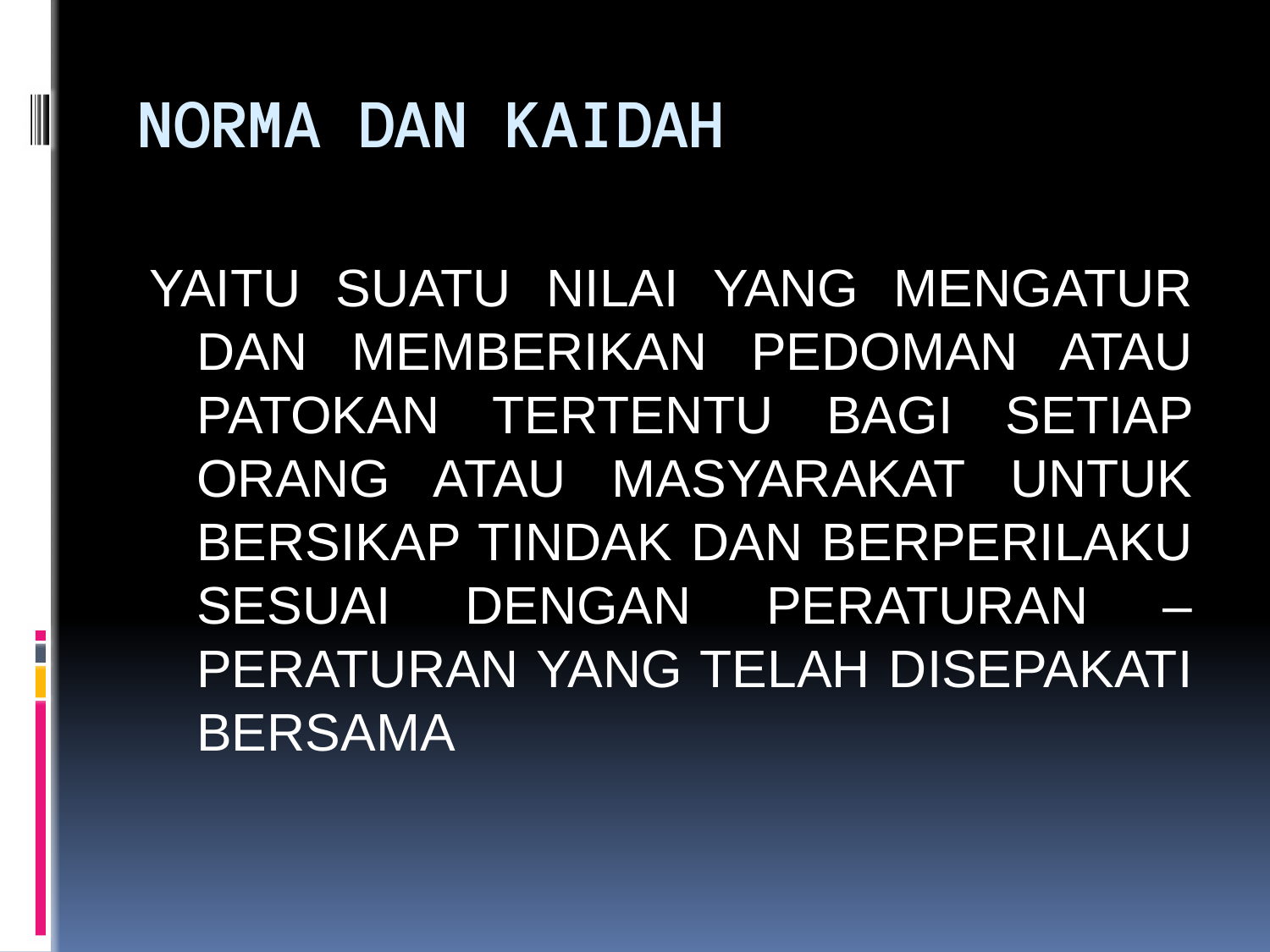

# NORMA DAN KAIDAH
YAITU SUATU NILAI YANG MENGATUR DAN MEMBERIKAN PEDOMAN ATAU PATOKAN TERTENTU BAGI SETIAP ORANG ATAU MASYARAKAT UNTUK BERSIKAP TINDAK DAN BERPERILAKU SESUAI DENGAN PERATURAN – PERATURAN YANG TELAH DISEPAKATI BERSAMA